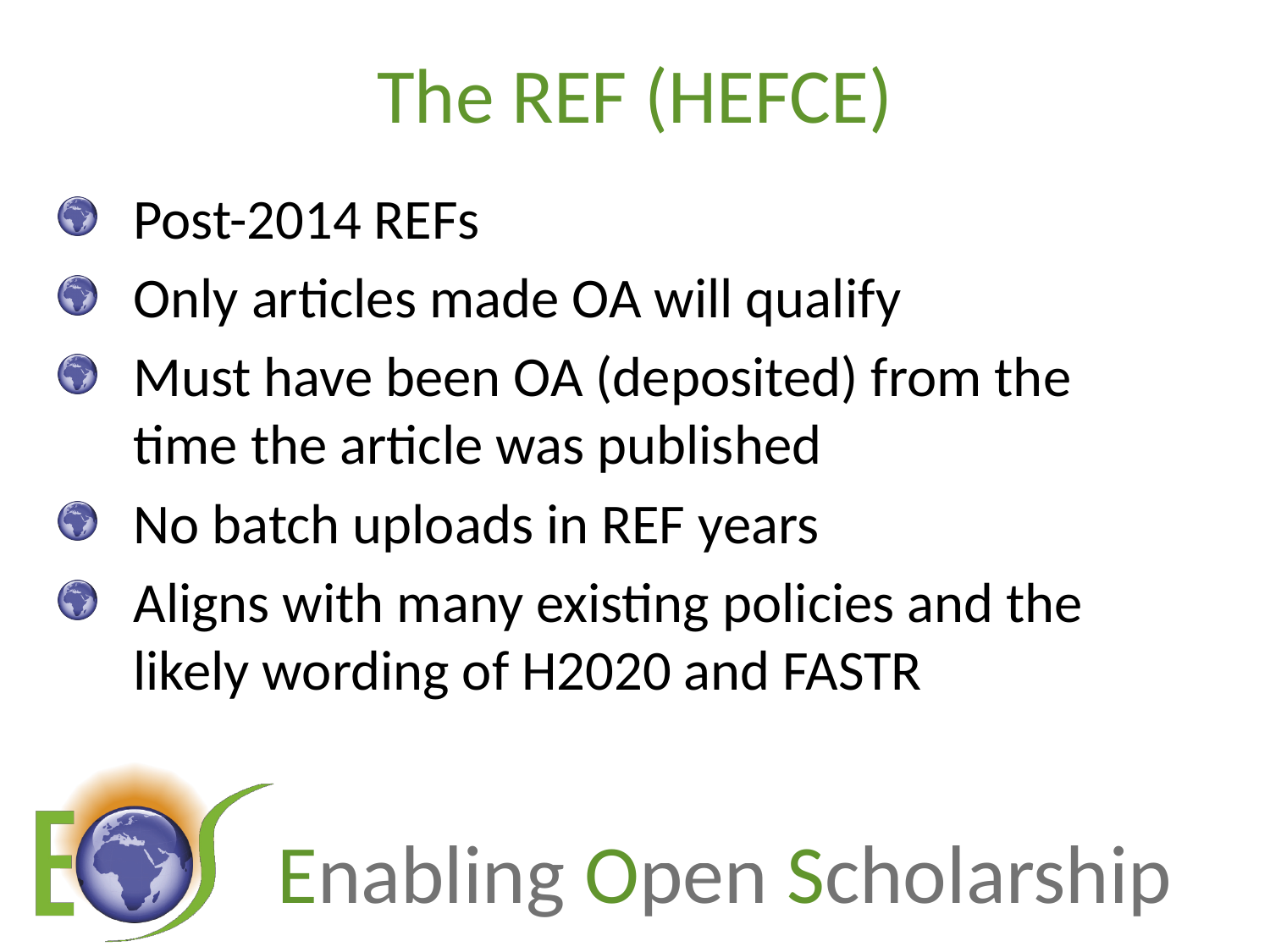

# The REF (HEFCE)
Post-2014 REFs
Only articles made OA will qualify
Must have been OA (deposited) from the time the article was published
No batch uploads in REF years
Aligns with many existing policies and the likely wording of H2020 and FASTR